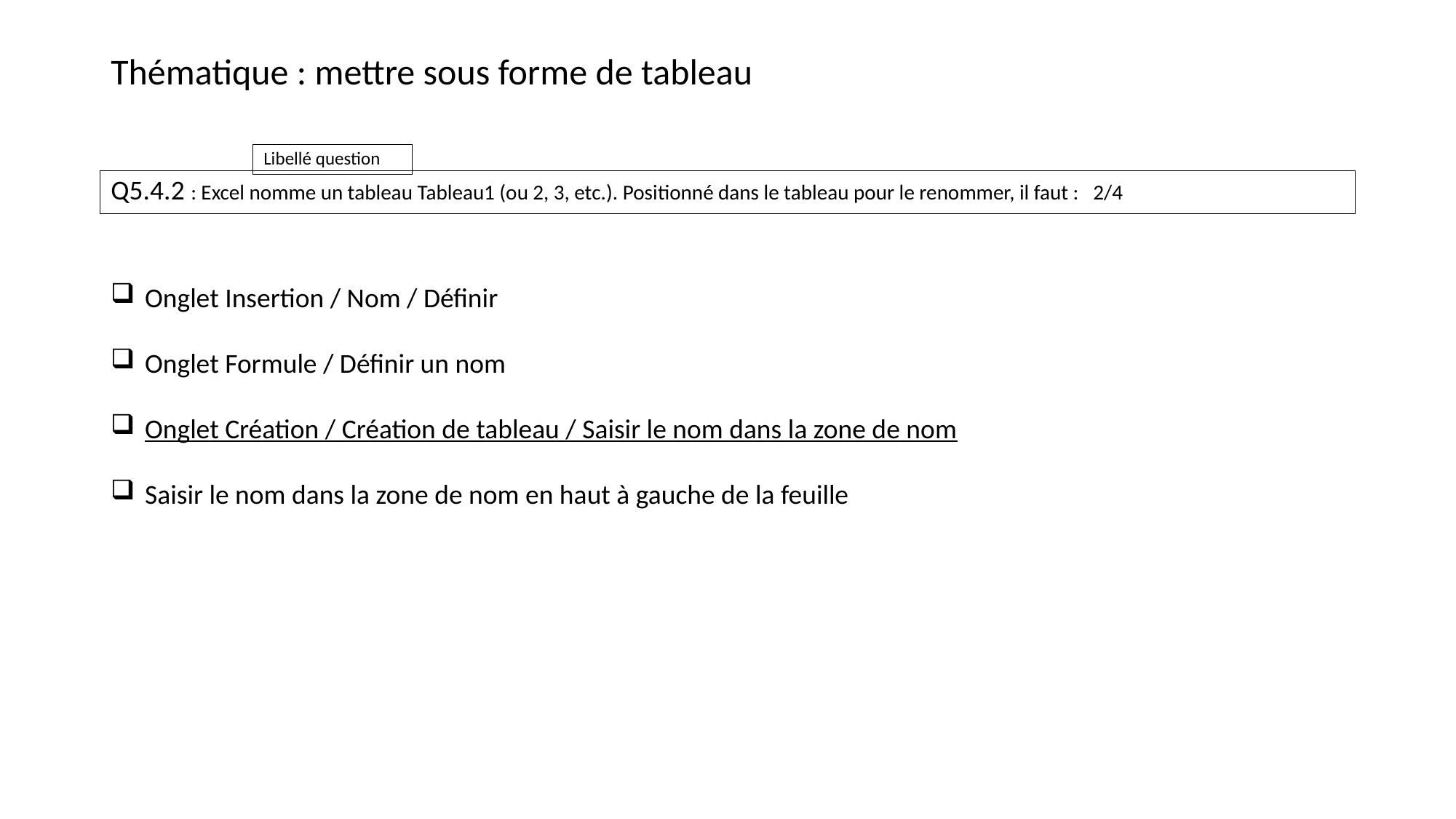

# Thématique : mettre sous forme de tableau
Q5.4.2 : Excel nomme un tableau Tableau1 (ou 2, 3, etc.). Positionné dans le tableau pour le renommer, il faut :	2/4
Onglet Insertion / Nom / Définir
Onglet Formule / Définir un nom
Onglet Création / Création de tableau / Saisir le nom dans la zone de nom
Saisir le nom dans la zone de nom en haut à gauche de la feuille